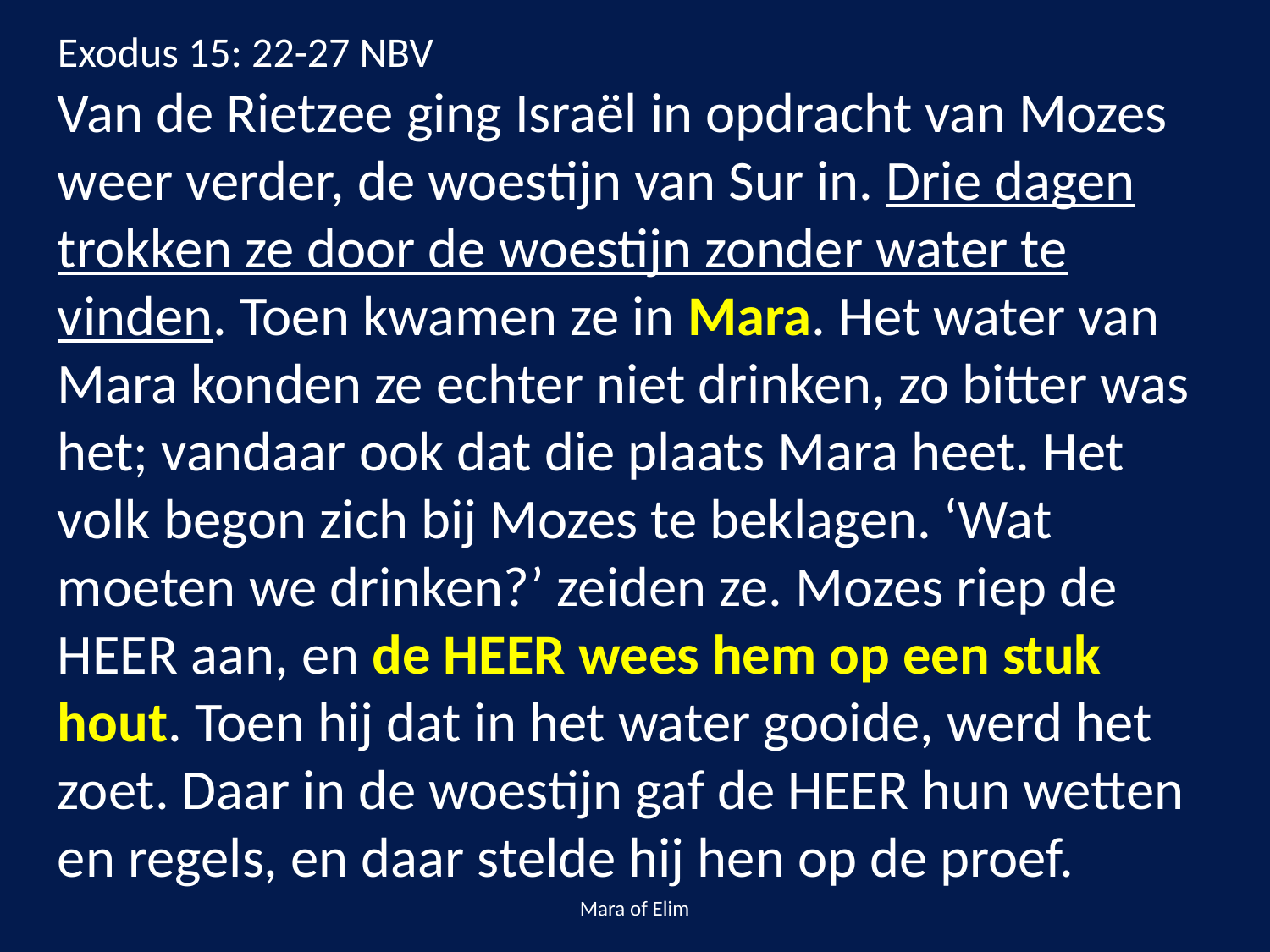

Exodus 15: 22-27 NBV
Van de Rietzee ging Israël in opdracht van Mozes weer verder, de woestijn van Sur in. Drie dagen trokken ze door de woestijn zonder water te vinden. Toen kwamen ze in Mara. Het water van Mara konden ze echter niet drinken, zo bitter was het; vandaar ook dat die plaats Mara heet. Het volk begon zich bij Mozes te beklagen. ‘Wat moeten we drinken?’ zeiden ze. Mozes riep de HEER aan, en de HEER wees hem op een stuk hout. Toen hij dat in het water gooide, werd het zoet. Daar in de woestijn gaf de HEER hun wetten en regels, en daar stelde hij hen op de proef.
Mara of Elim